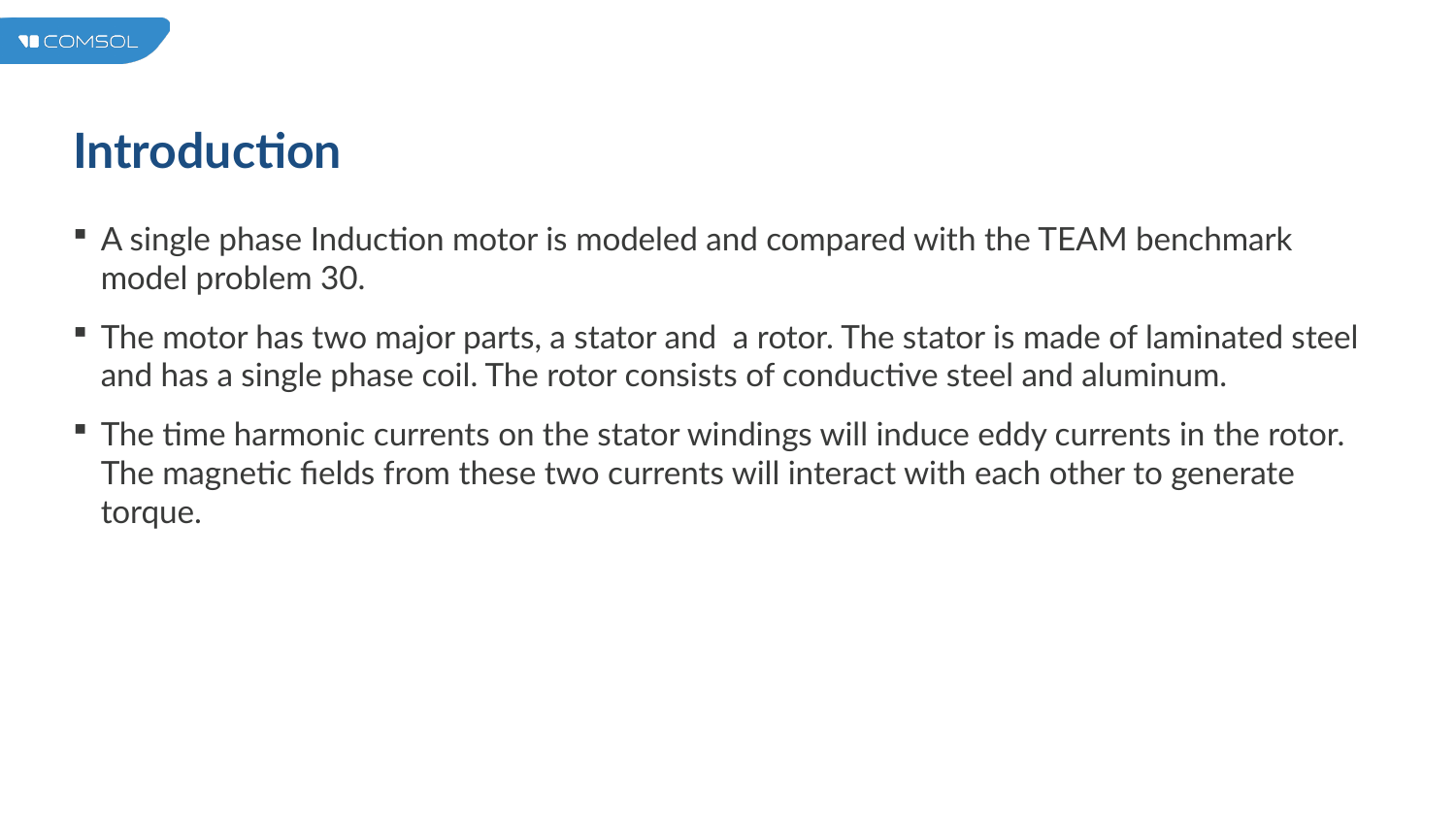

# Introduction
A single phase Induction motor is modeled and compared with the TEAM benchmark model problem 30.
The motor has two major parts, a stator and  a rotor. The stator is made of laminated steel and has a single phase coil. The rotor consists of conductive steel and aluminum.
The time harmonic currents on the stator windings will induce eddy currents in the rotor. The magnetic fields from these two currents will interact with each other to generate torque.